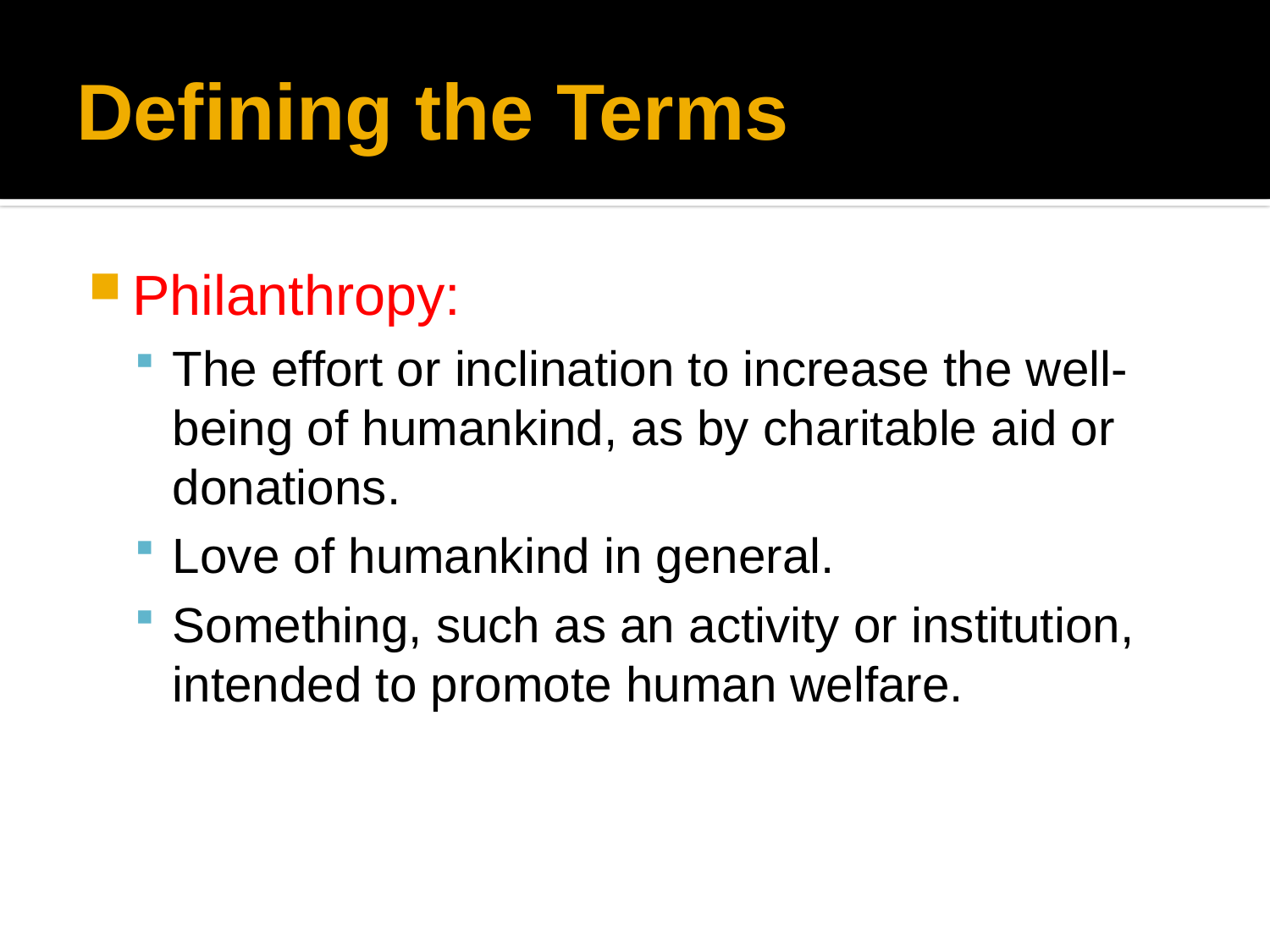

# Defining the Terms
Philanthropy:
The effort or inclination to increase the well-being of humankind, as by charitable aid or donations.
Love of humankind in general.
Something, such as an activity or institution, intended to promote human welfare.